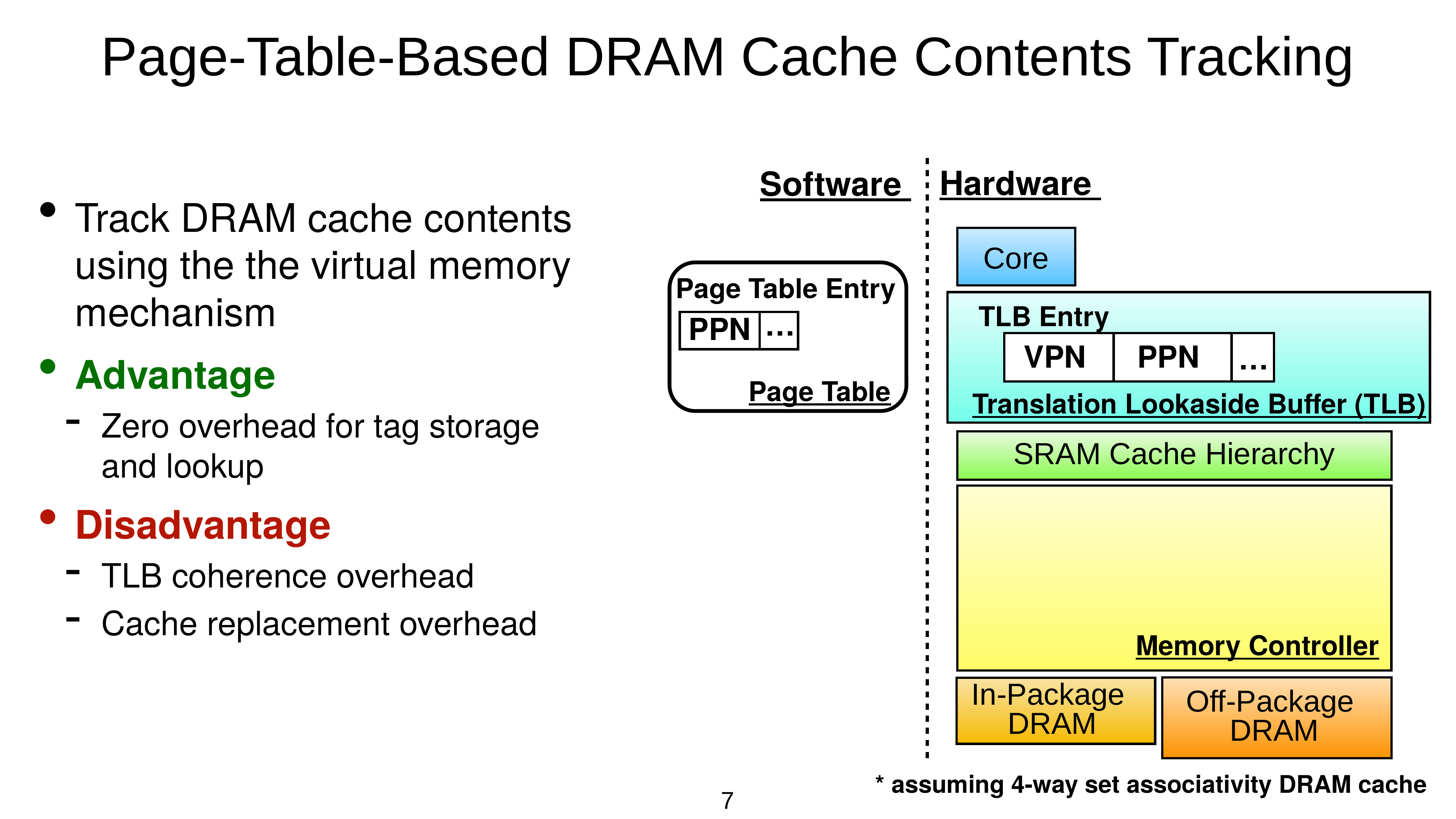

Page-Table-Based DRAM Cache Contents Tracking
Hardware

Software
Track DRAM cache contents using the the virtual memory mechanism
Advantage
Zero overhead for tag storage and lookup
Disadvantage
TLB coherence overhead
Cache replacement overhead
Core

Page Table Entry

TLB Entry
…

PPN

…
VPN
PPN
Page Table
Translation Lookaside Buffer (TLB)
SRAM Cache Hierarchy

Memory Controller
In-Package
DRAM

Off-Package
DRAM

* assuming 4-way set associativity DRAM cache
7